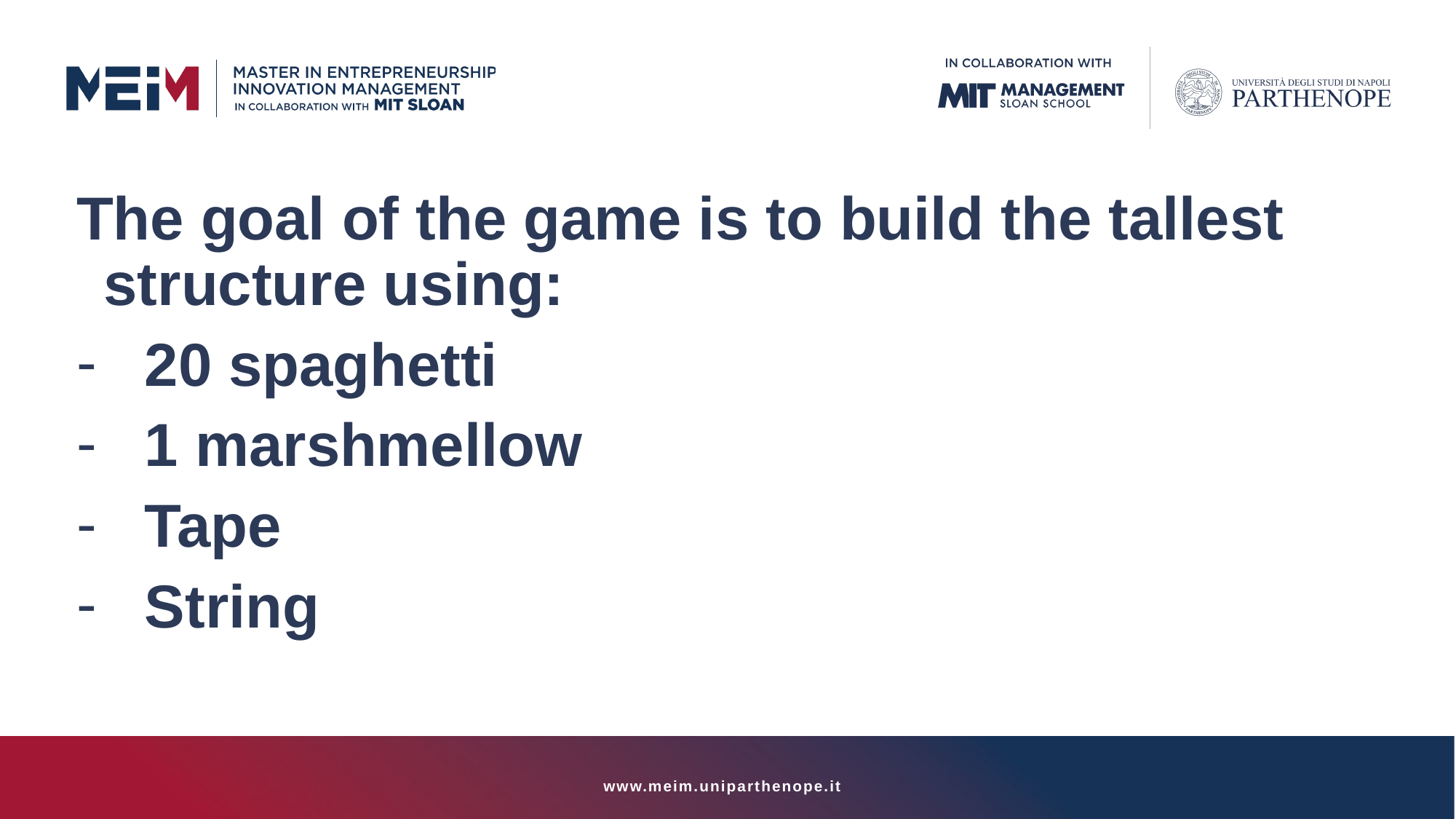

The goal of the game is to build the tallest structure using:
20 spaghetti
1 marshmellow
Tape
String